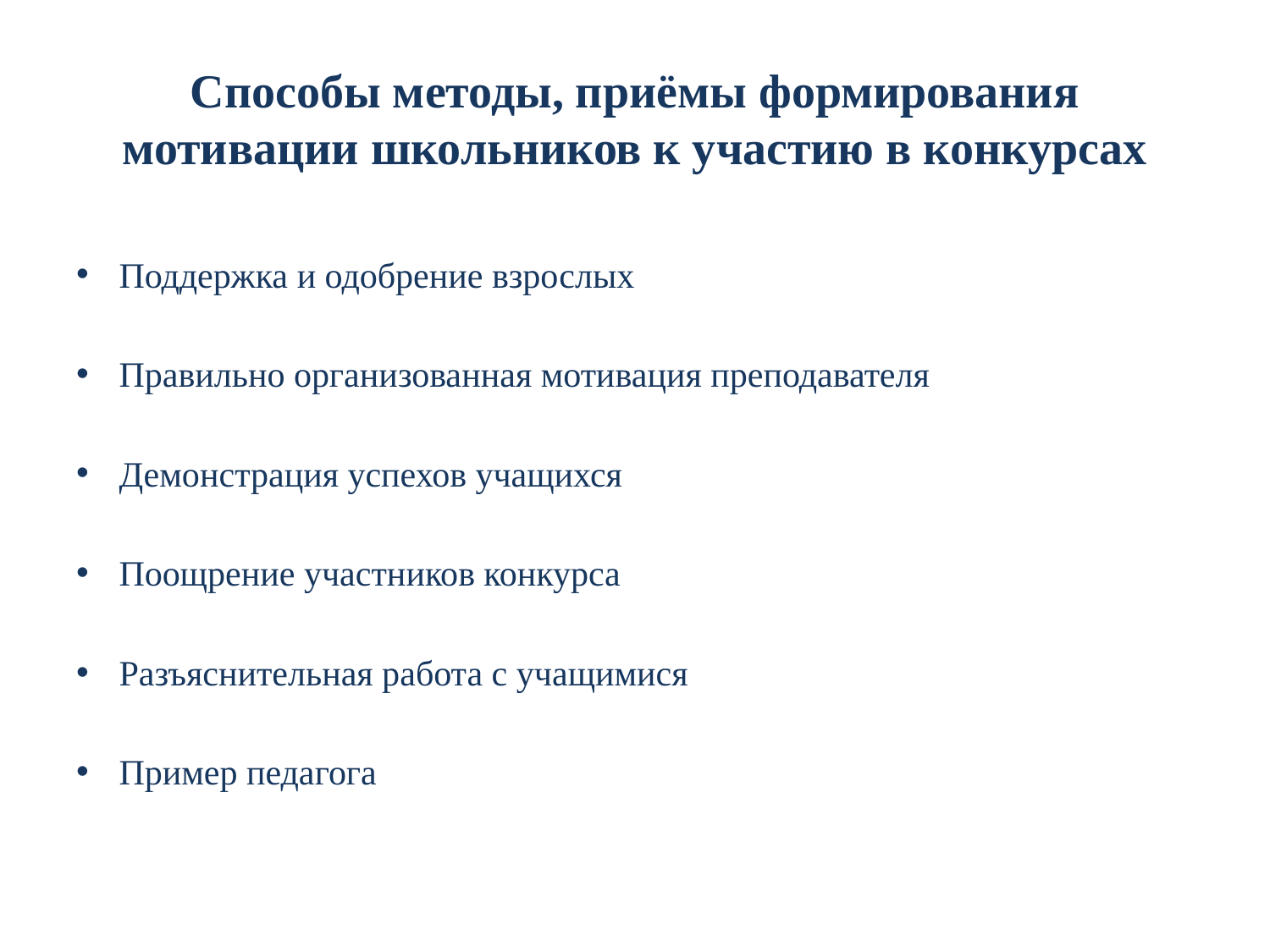

# Способы методы, приёмы формирования мотивации школьников к участию в конкурсах
Поддержка и одобрение взрослых

Правильно организованная мотивация преподавателя

Демонстрация успехов учащихся

Поощрение участников конкурса

Разъяснительная работа с учащимися

Пример педагога